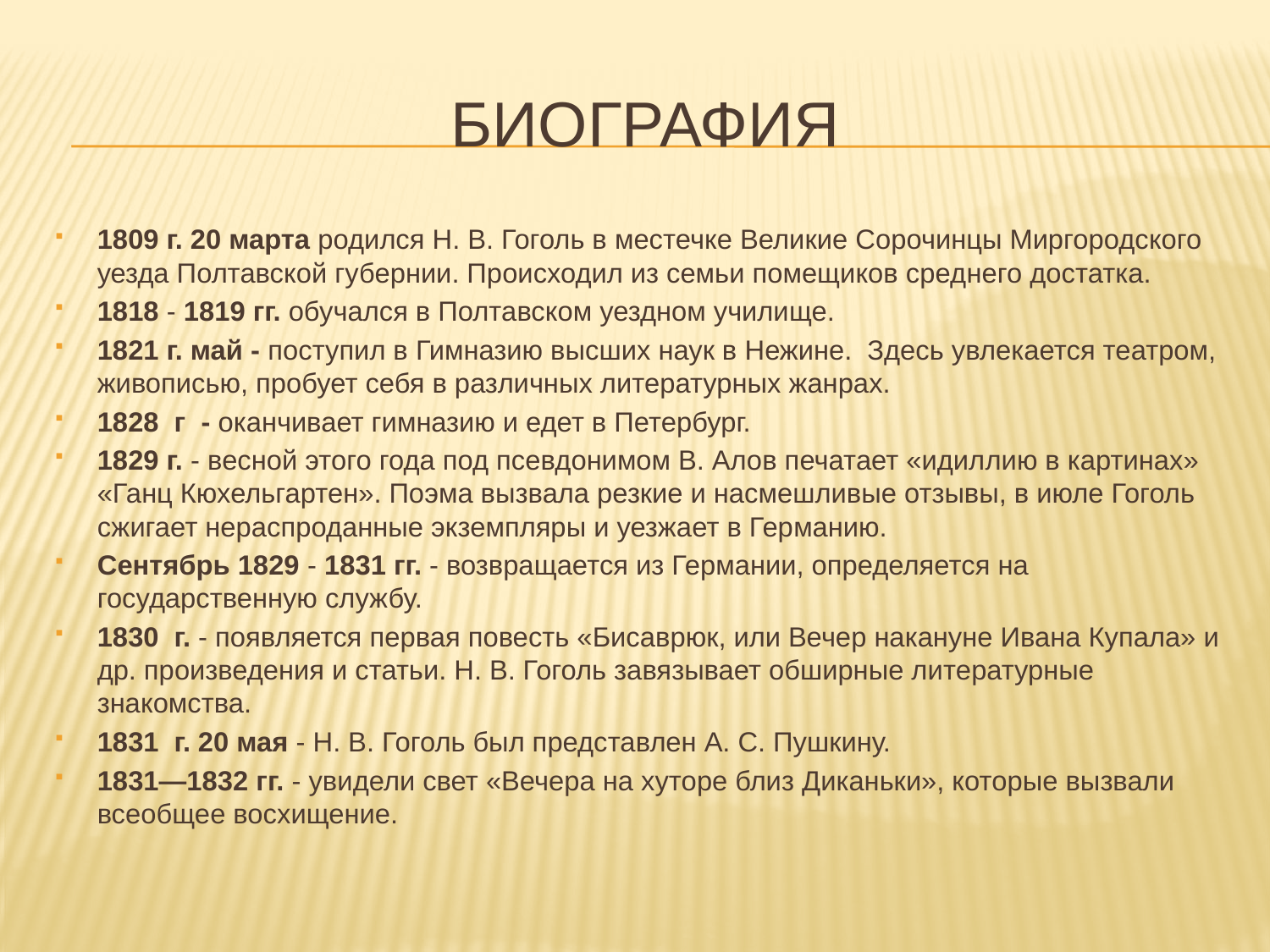

# Биография
1809 г. 20 марта родился Н. В. Гоголь в местечке Вели­кие Сорочинцы Миргородского уезда Полтавской губернии. Происходил из семьи помещиков сред­него достатка.
1818 - 1819 гг. обучался в Полтавском уездном учили­ще.
1821 г. май - поступил в Гимназию высших наук в Нежине.  Здесь увлекается театром, жи­вописью, пробует себя в различных ли­тературных жанрах.
1828  г  - оканчивает гимназию и едет в Петербург.
1829 г. - весной этого года под псевдонимом В. Алов печатает «идил­лию в картинах» «Ганц Кюхельгартен». Поэма вызвала резкие и насмешливые отзывы, в июле Гоголь сжигает нерас­проданные экземпляры и уезжает в Гер­манию.
Сентябрь 1829 - 1831 гг. - возвращается из Германии, определяется на государственную служ­бу.
1830  г. - появляется первая повесть «Бисаврюк, или Вечер накануне Ивана Купала» и др. произведения и статьи. Н. В. Гоголь завязывает обширные ли­тературные знакомства.
1831  г. 20 мая - Н. В. Гоголь был представлен А. С. Пушкину.
1831—1832 гг. - увидели свет «Вечера на хуторе близ Диканьки», которые вызвали всеобщее восхищение.